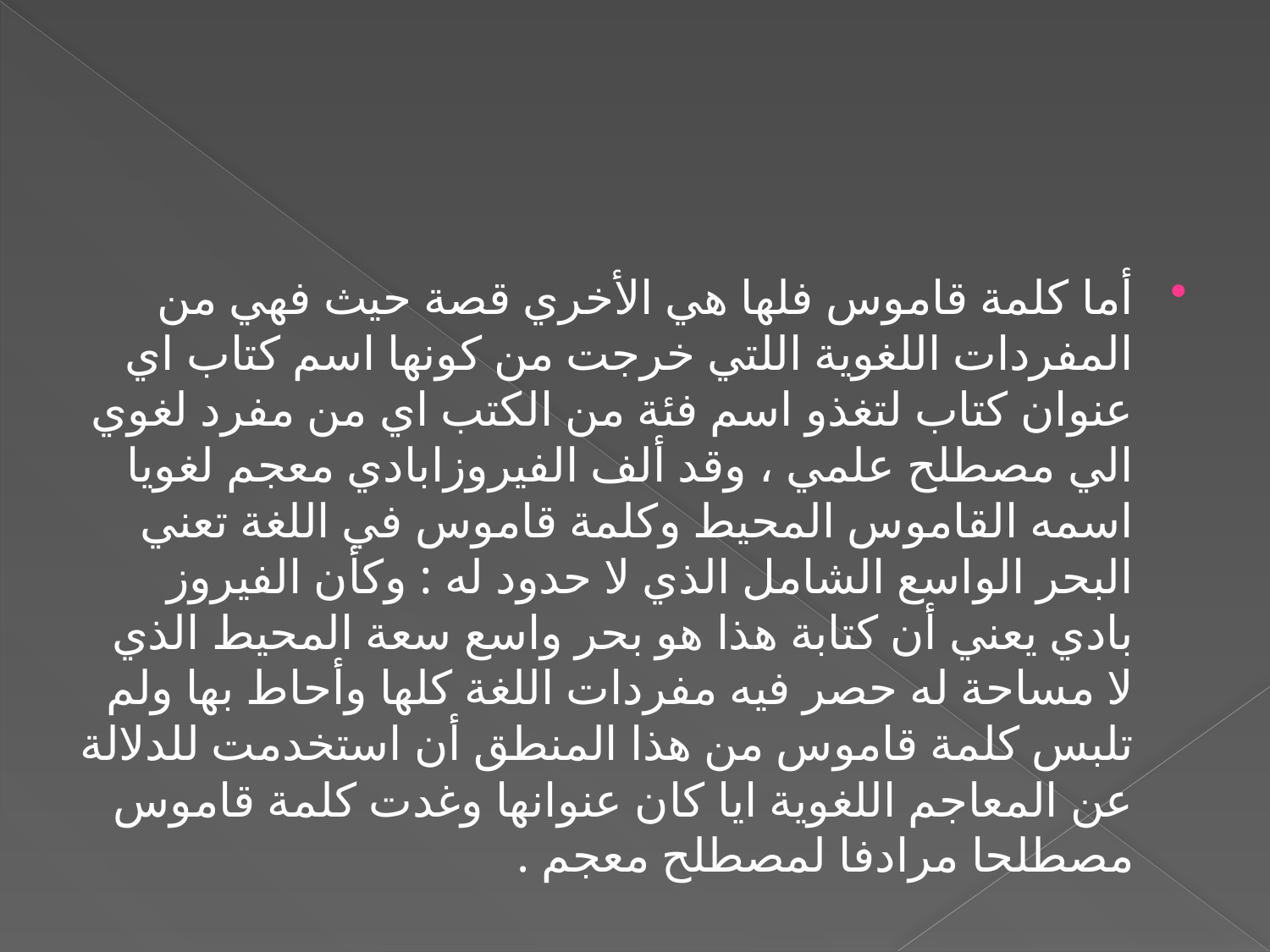

أما كلمة قاموس فلها هي الأخري قصة حيث فهي من المفردات اللغوية اللتي خرجت من كونها اسم كتاب اي عنوان كتاب لتغذو اسم فئة من الكتب اي من مفرد لغوي الي مصطلح علمي ، وقد ألف الفيروزابادي معجم لغويا اسمه القاموس المحيط وكلمة قاموس في اللغة تعني البحر الواسع الشامل الذي لا حدود له : وكأن الفيروز بادي يعني أن كتابة هذا هو بحر واسع سعة المحيط الذي لا مساحة له حصر فيه مفردات اللغة كلها وأحاط بها ولم تلبس كلمة قاموس من هذا المنطق أن استخدمت للدلالة عن المعاجم اللغوية ايا كان عنوانها وغدت كلمة قاموس مصطلحا مرادفا لمصطلح معجم .